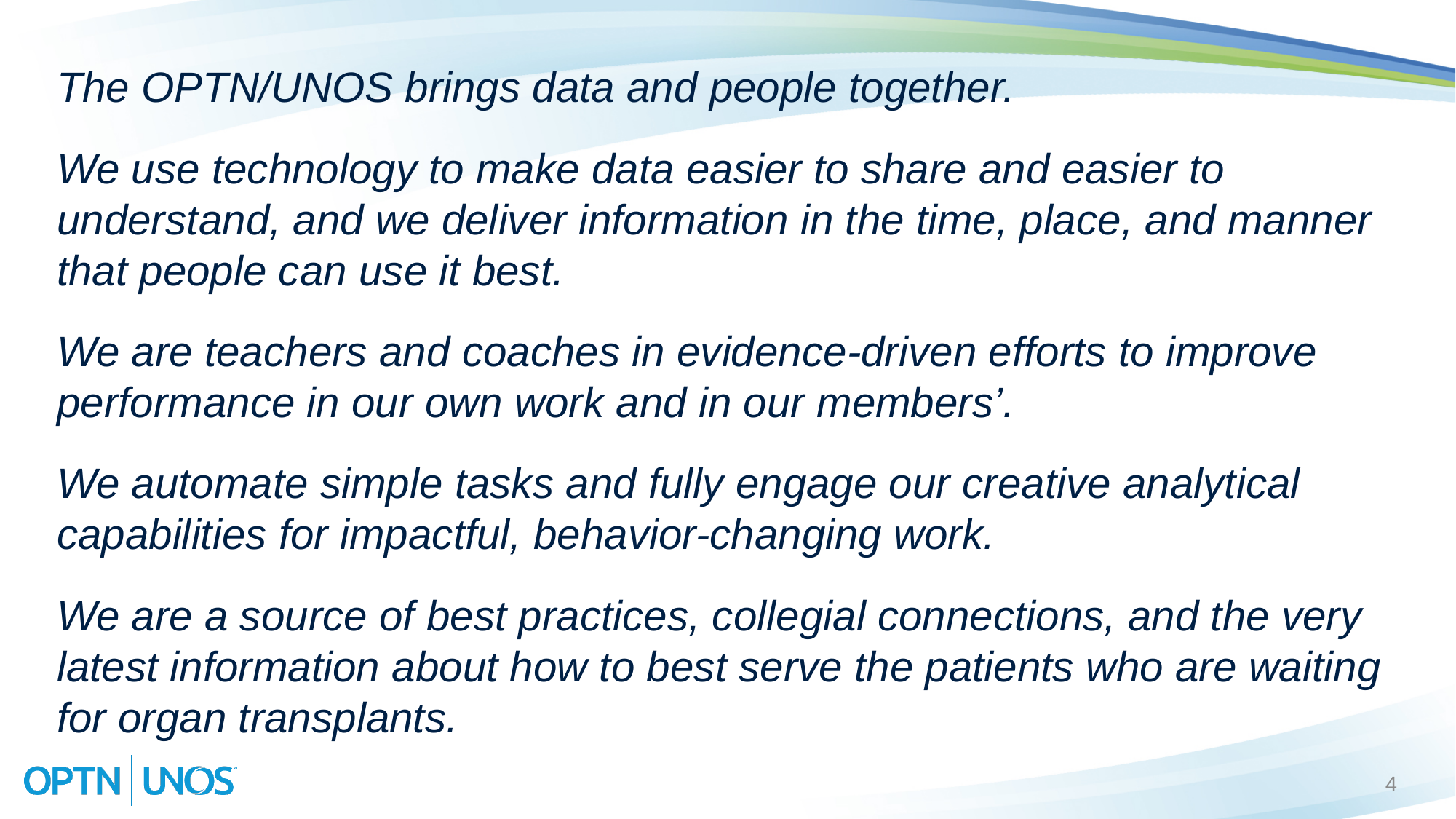

The OPTN/UNOS brings data and people together.
We use technology to make data easier to share and easier to understand, and we deliver information in the time, place, and manner that people can use it best.
We are teachers and coaches in evidence-driven efforts to improve performance in our own work and in our members’.
We automate simple tasks and fully engage our creative analytical capabilities for impactful, behavior-changing work.
We are a source of best practices, collegial connections, and the very latest information about how to best serve the patients who are waiting for organ transplants.

4